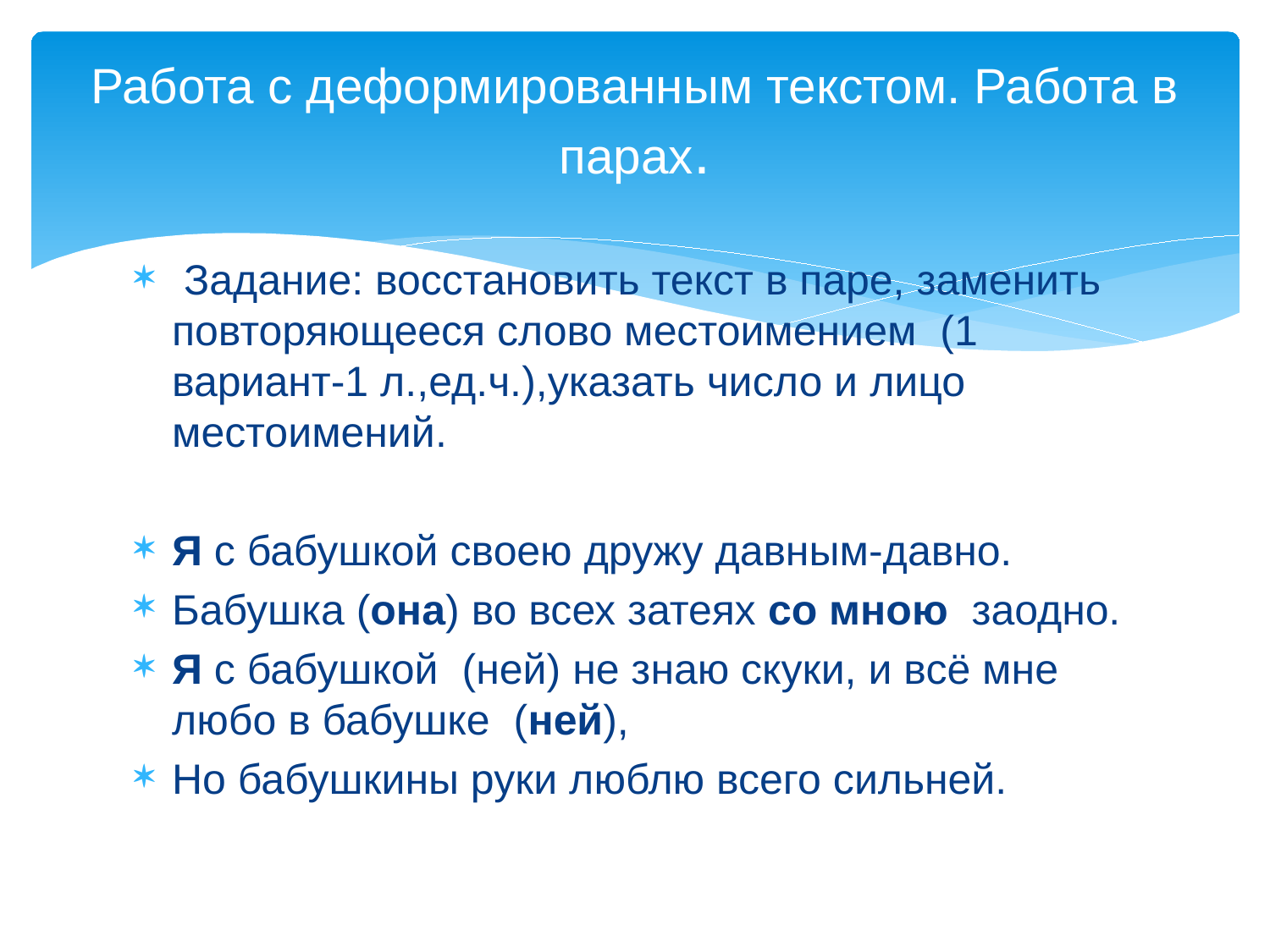

# Работа с деформированным текстом. Работа в парах.
 Задание: восстановить текст в паре, заменить повторяющееся слово местоимением  (1 вариант-1 л.,ед.ч.),указать число и лицо местоимений.

Я с бабушкой своею дружу давным-давно.
Бабушка (она) во всех затеях со мною  заодно.
Я с бабушкой  (ней) не знаю скуки, и всё мне любо в бабушке  (ней),
Но бабушкины руки люблю всего сильней.